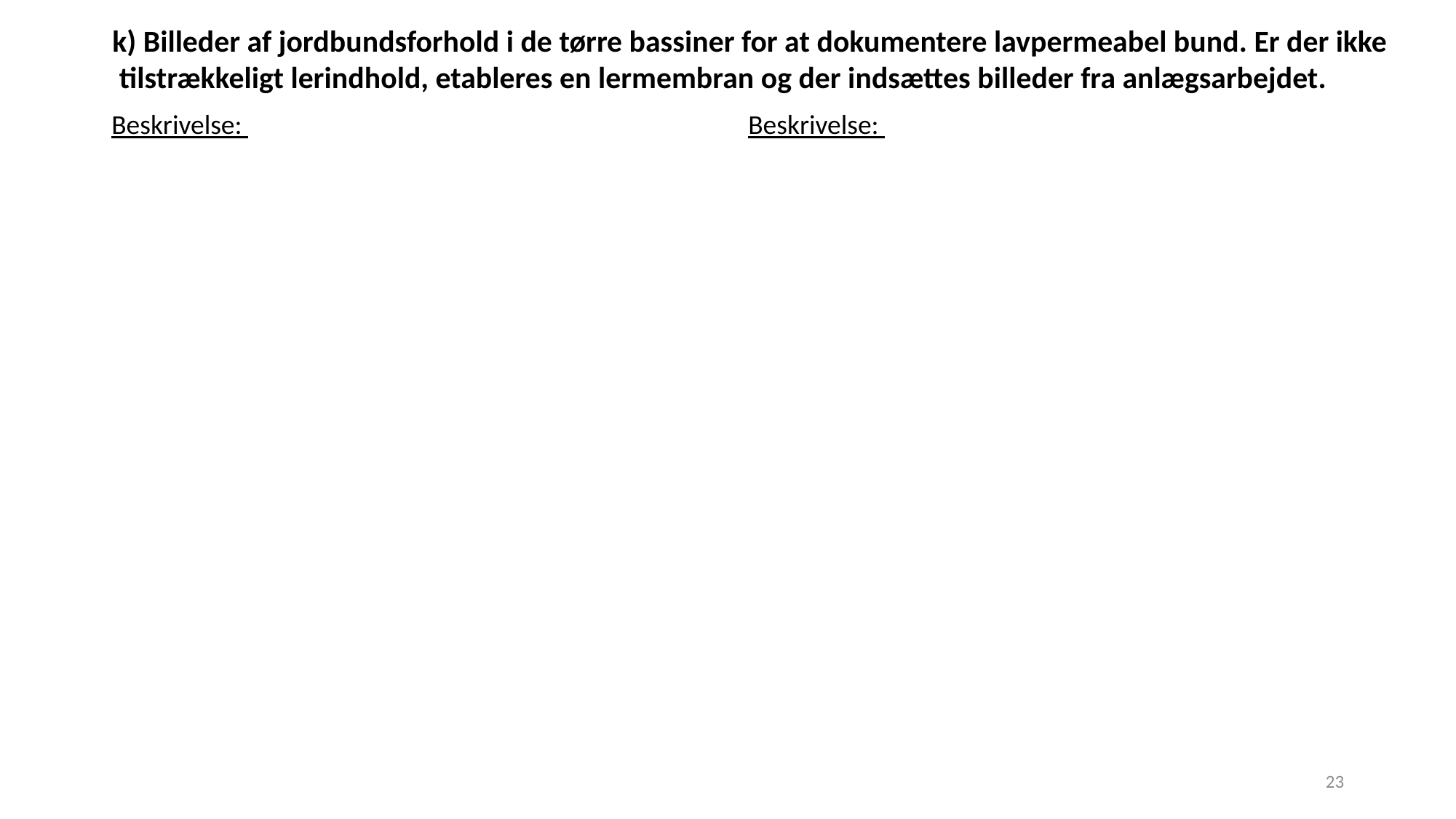

k) Billeder af jordbundsforhold i de tørre bassiner for at dokumentere lavpermeabel bund. Er der ikke
 tilstrækkeligt lerindhold, etableres en lermembran og der indsættes billeder fra anlægsarbejdet.

Beskrivelse:

Beskrivelse:

23